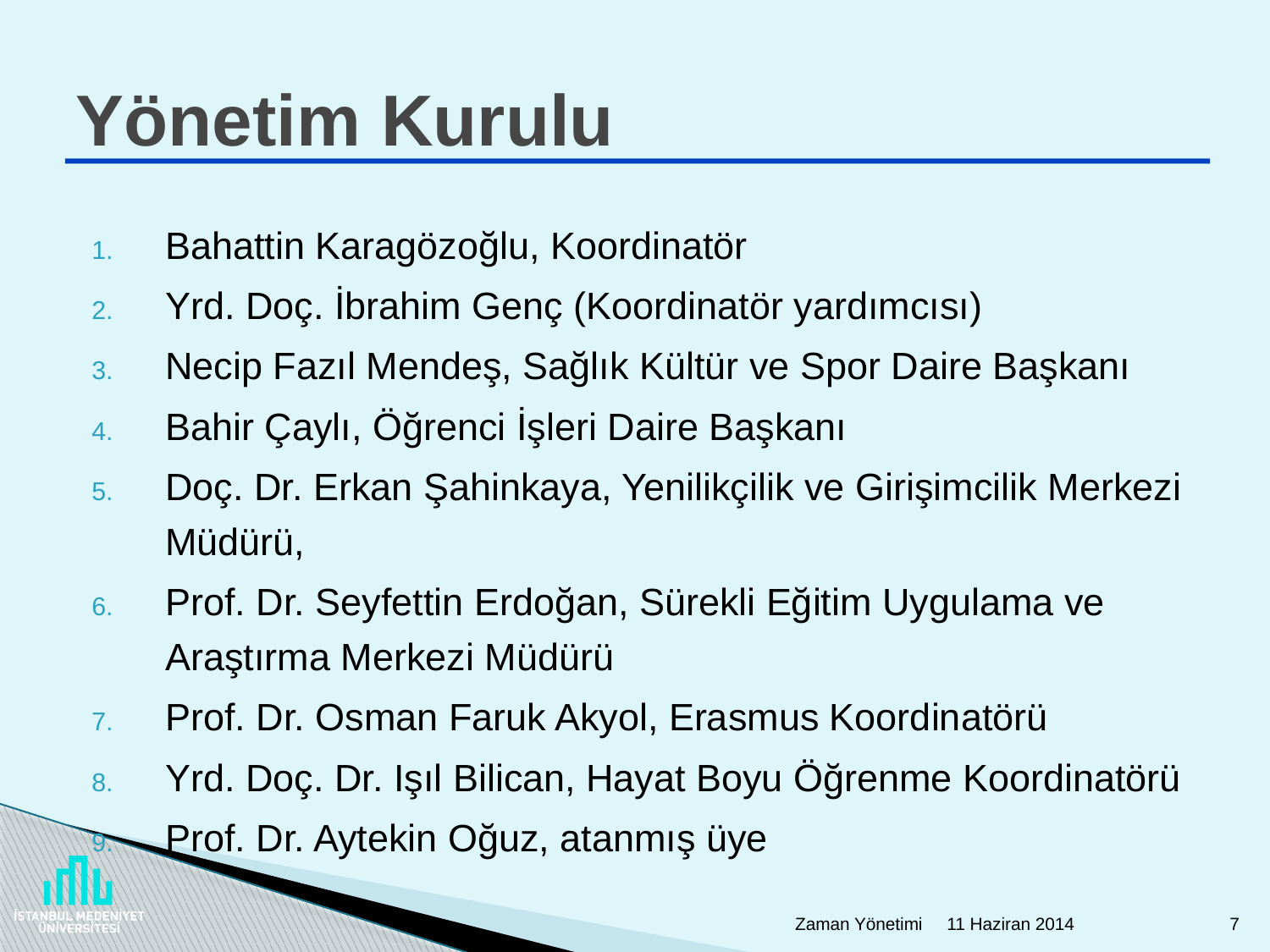

# Yönetim Kurulu

Bahattin Karagözoğlu, Koordinatör
Yrd. Doç. İbrahim Genç (Koordinatör yardımcısı)
Necip Fazıl Mendeş, Sağlık Kültür ve Spor Daire Başkanı
Bahir Çaylı, Öğrenci İşleri Daire Başkanı
Doç. Dr. Erkan Şahinkaya, Yenilikçilik ve Girişimcilik Merkezi Müdürü,
Prof. Dr. Seyfettin Erdoğan, Sürekli Eğitim Uygulama ve Araştırma Merkezi Müdürü
Prof. Dr. Osman Faruk Akyol, Erasmus Koordinatörü
Yrd. Doç. Dr. Işıl Bilican, Hayat Boyu Öğrenme Koordinatörü
Prof. Dr. Aytekin Oğuz, atanmış üye
Zaman Yönetimi
11 Haziran 2014
7